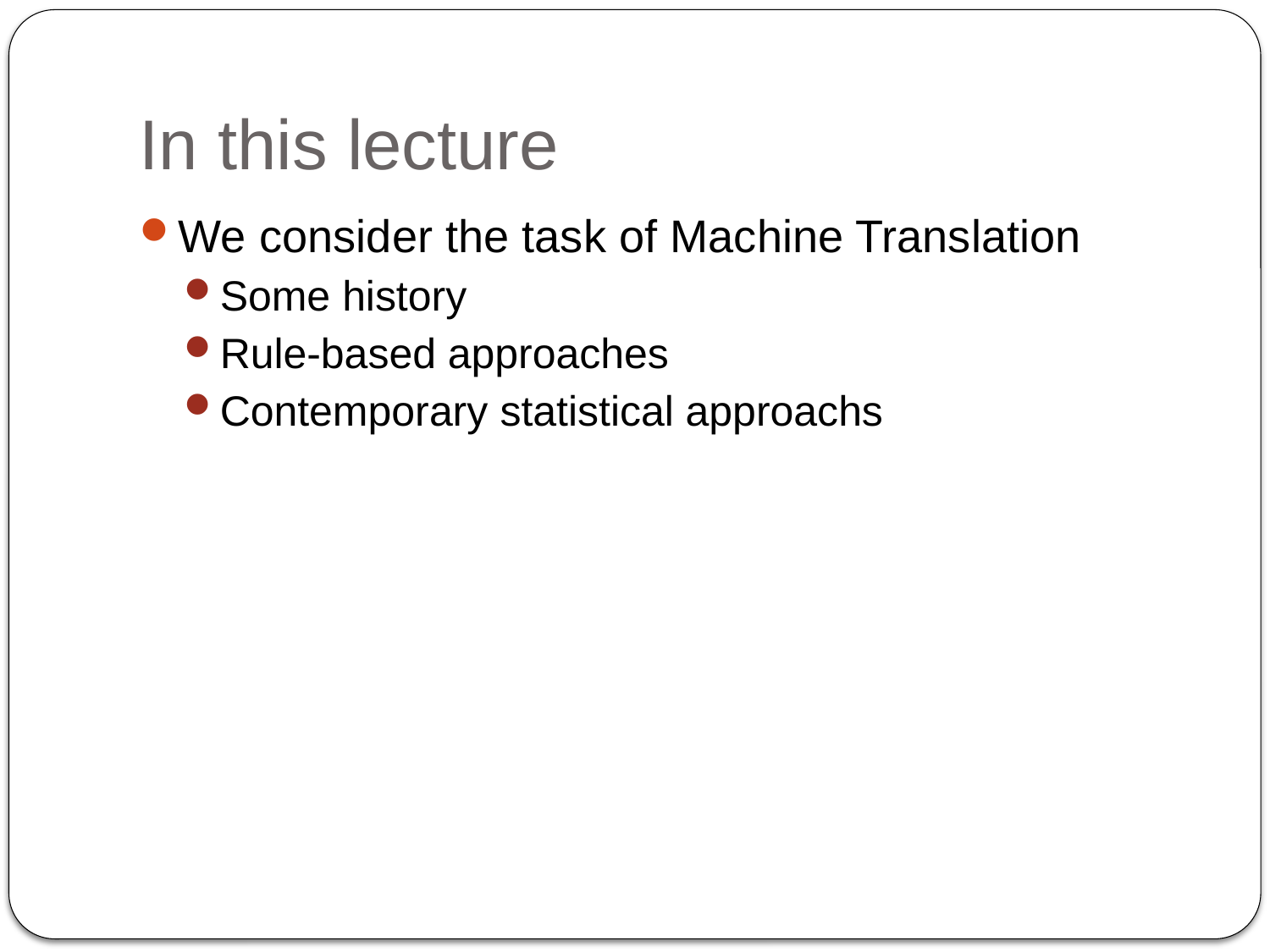

# In this lecture
We consider the task of Machine Translation
Some history
Rule-based approaches
Contemporary statistical approachs